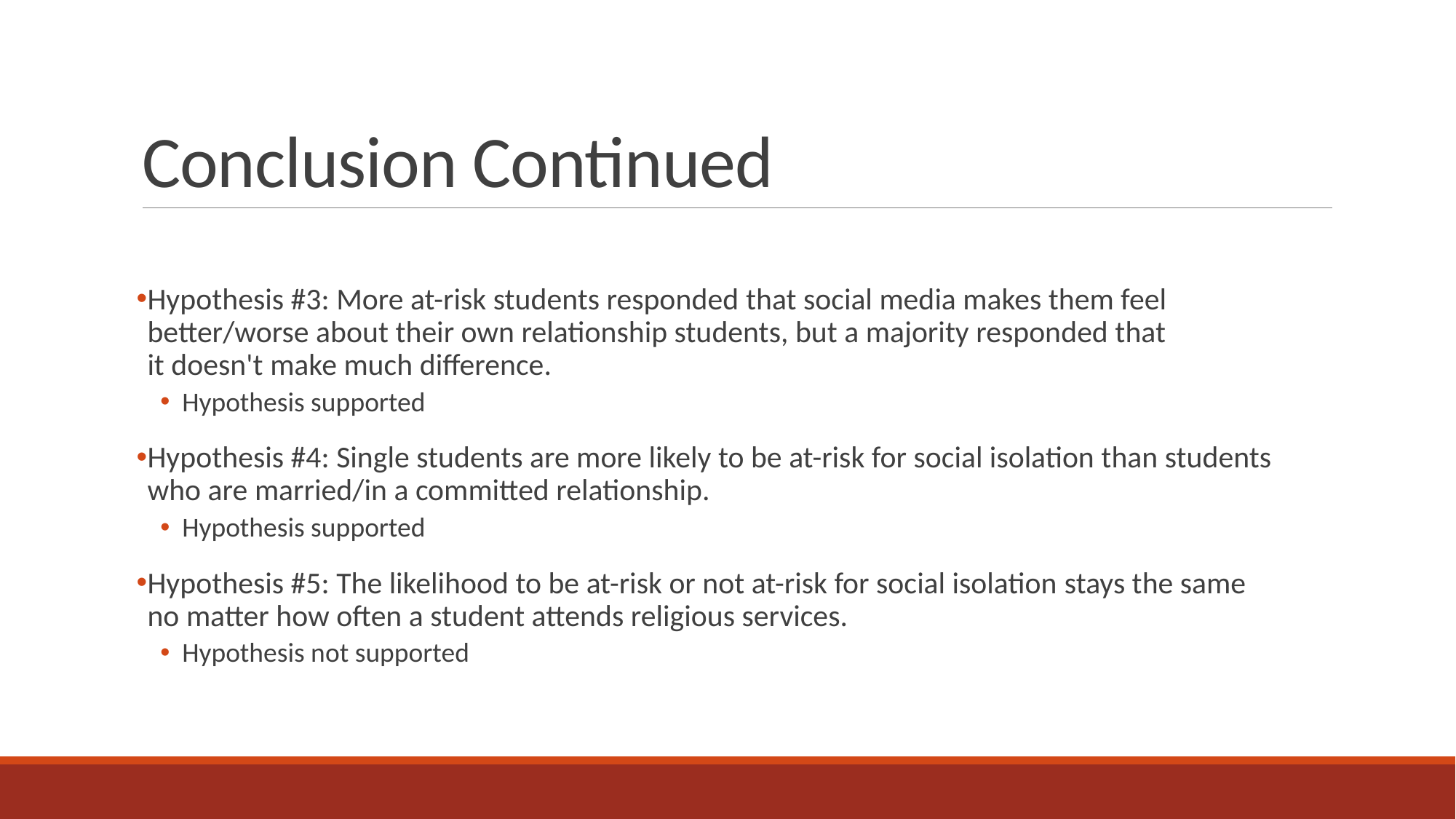

# Conclusion Continued

Hypothesis #3: More at-risk students responded that social media makes them feel better/worse about their own relationship students, but a majority responded that it doesn't make much difference.
Hypothesis supported
Hypothesis #4: Single students are more likely to be at-risk for social isolation than students who are married/in a committed relationship.
Hypothesis supported
Hypothesis #5: The likelihood to be at-risk or not at-risk for social isolation stays the same no matter how often a student attends religious services.
Hypothesis not supported